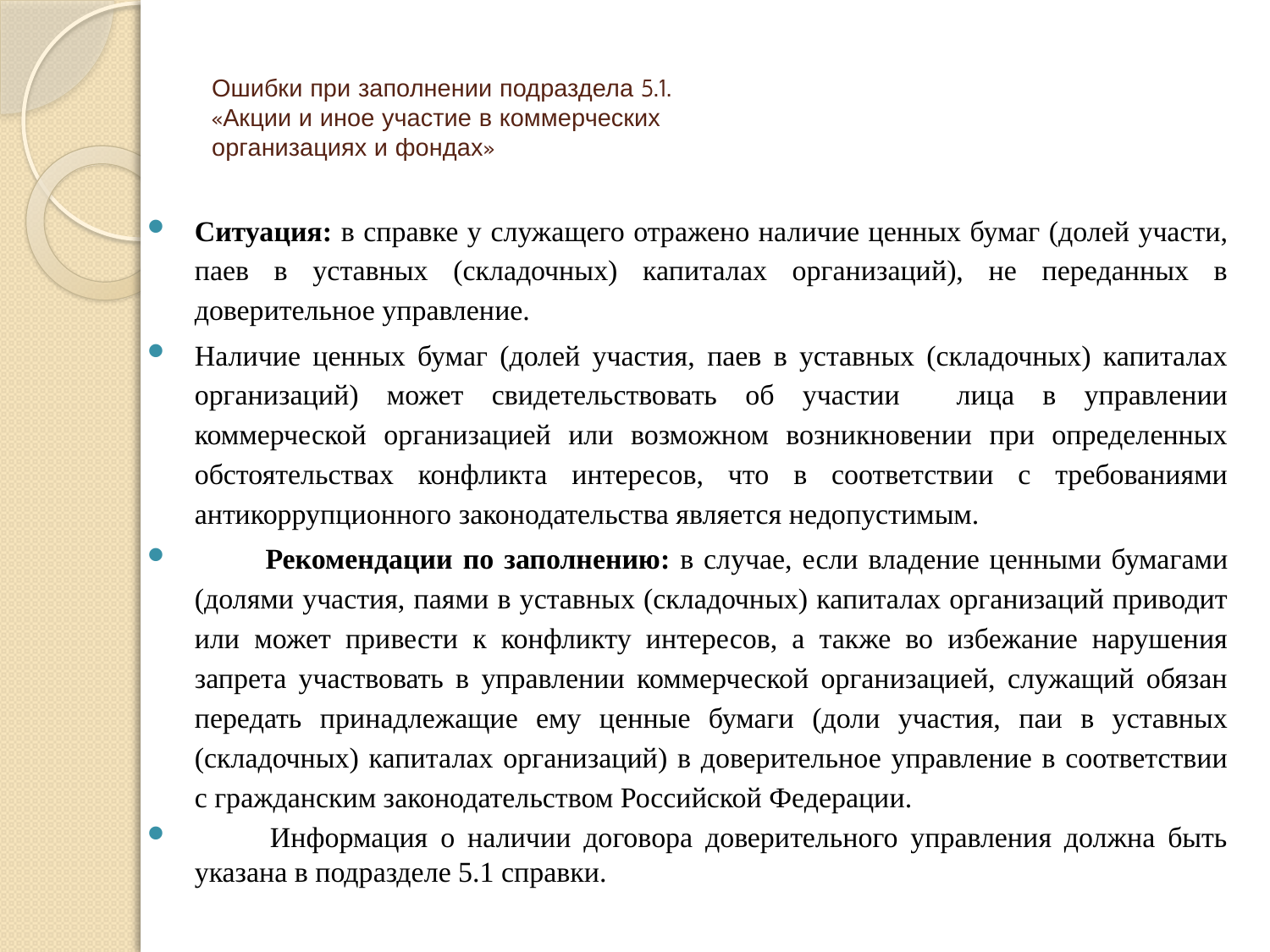

# Ошибки при заполнении подраздела 5.1. «Акции и иное участие в коммерческих организациях и фондах»
Ситуация: в справке у служащего отражено наличие ценных бумаг (долей участи, паев в уставных (складочных) капиталах организаций), не переданных в доверительное управление.
Наличие ценных бумаг (долей участия, паев в уставных (складочных) капиталах организаций) может свидетельствовать об участии  лица в управлении коммерческой организацией или возможном возникновении при определенных обстоятельствах конфликта интересов, что в соответствии с требованиями антикоррупционного законодательства является недопустимым.
       Рекомендации по заполнению: в случае, если владение ценными бумагами (долями участия, паями в уставных (складочных) капиталах организаций приводит или может привести к конфликту интересов, а также во избежание нарушения запрета участвовать в управлении коммерческой организацией, служащий обязан передать принадлежащие ему ценные бумаги (доли участия, паи в уставных (складочных) капиталах организаций) в доверительное управление в соответствии с гражданским законодательством Российской Федерации.
      Информация о наличии договора доверительного управления должна быть указана в подразделе 5.1 справки.